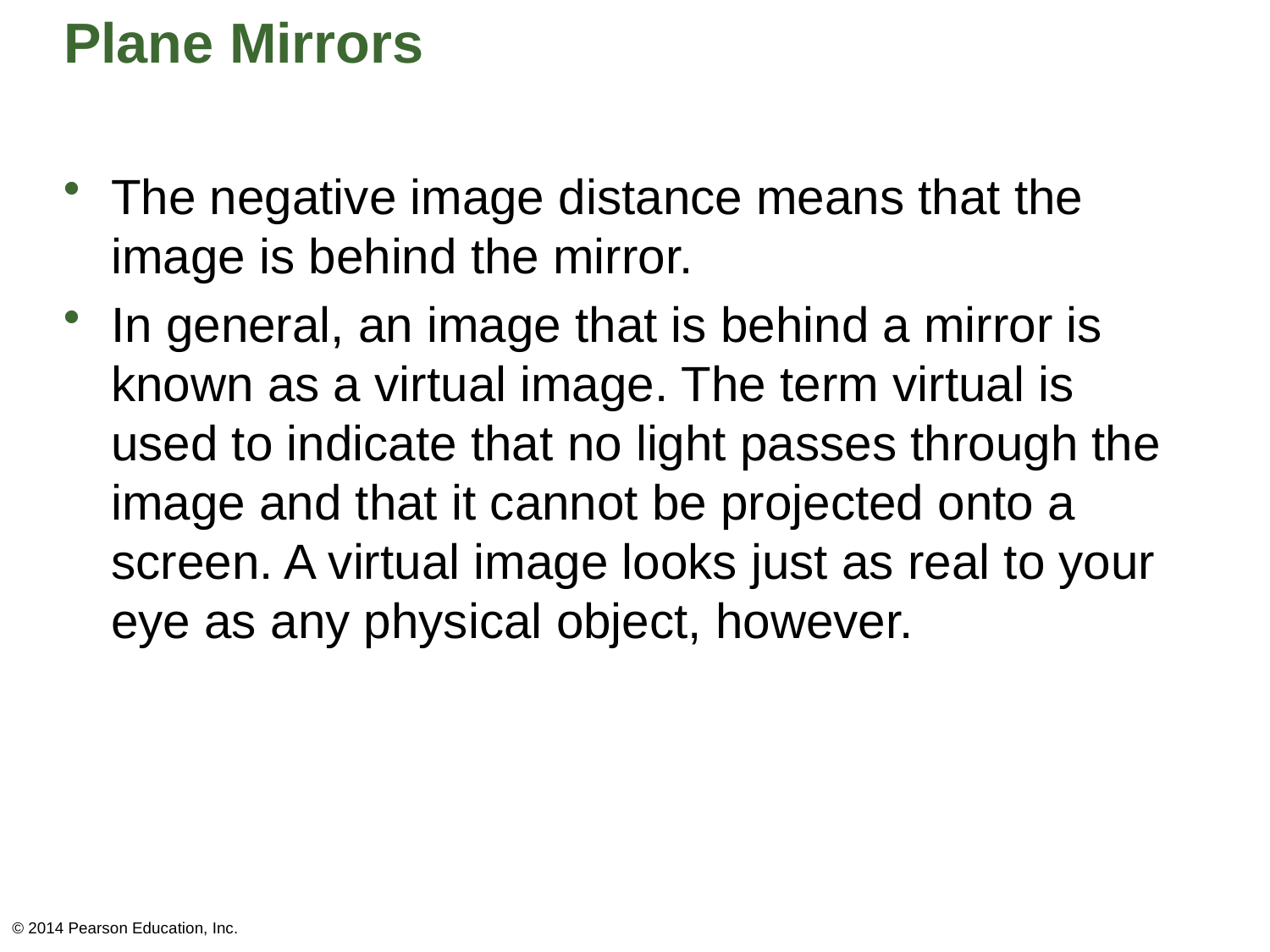

# Plane Mirrors
The negative image distance means that the image is behind the mirror.
In general, an image that is behind a mirror is known as a virtual image. The term virtual is used to indicate that no light passes through the image and that it cannot be projected onto a screen. A virtual image looks just as real to your eye as any physical object, however.
© 2014 Pearson Education, Inc.